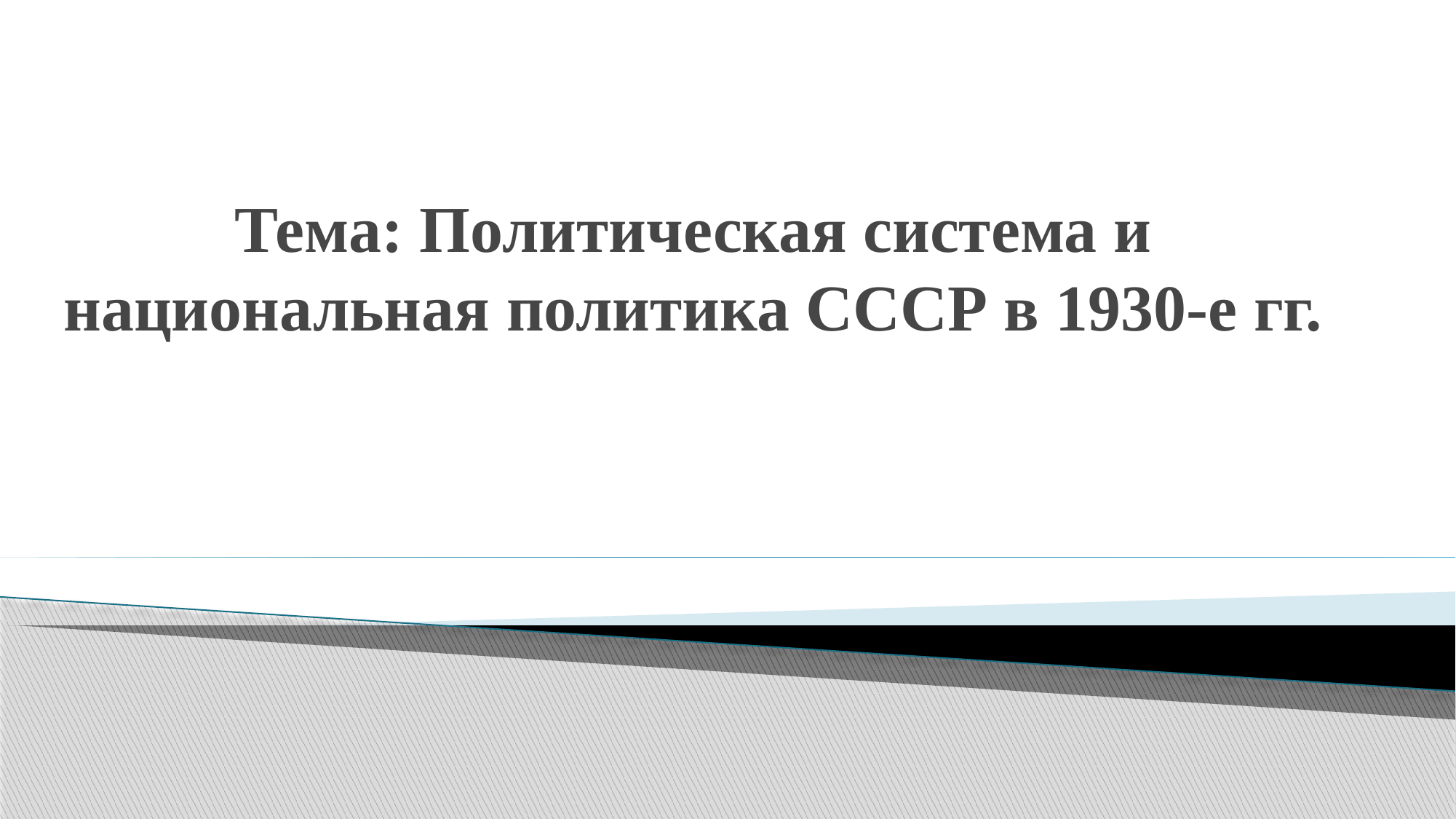

# Тема: Политическая система и национальная политика СССР в 1930-е гг.